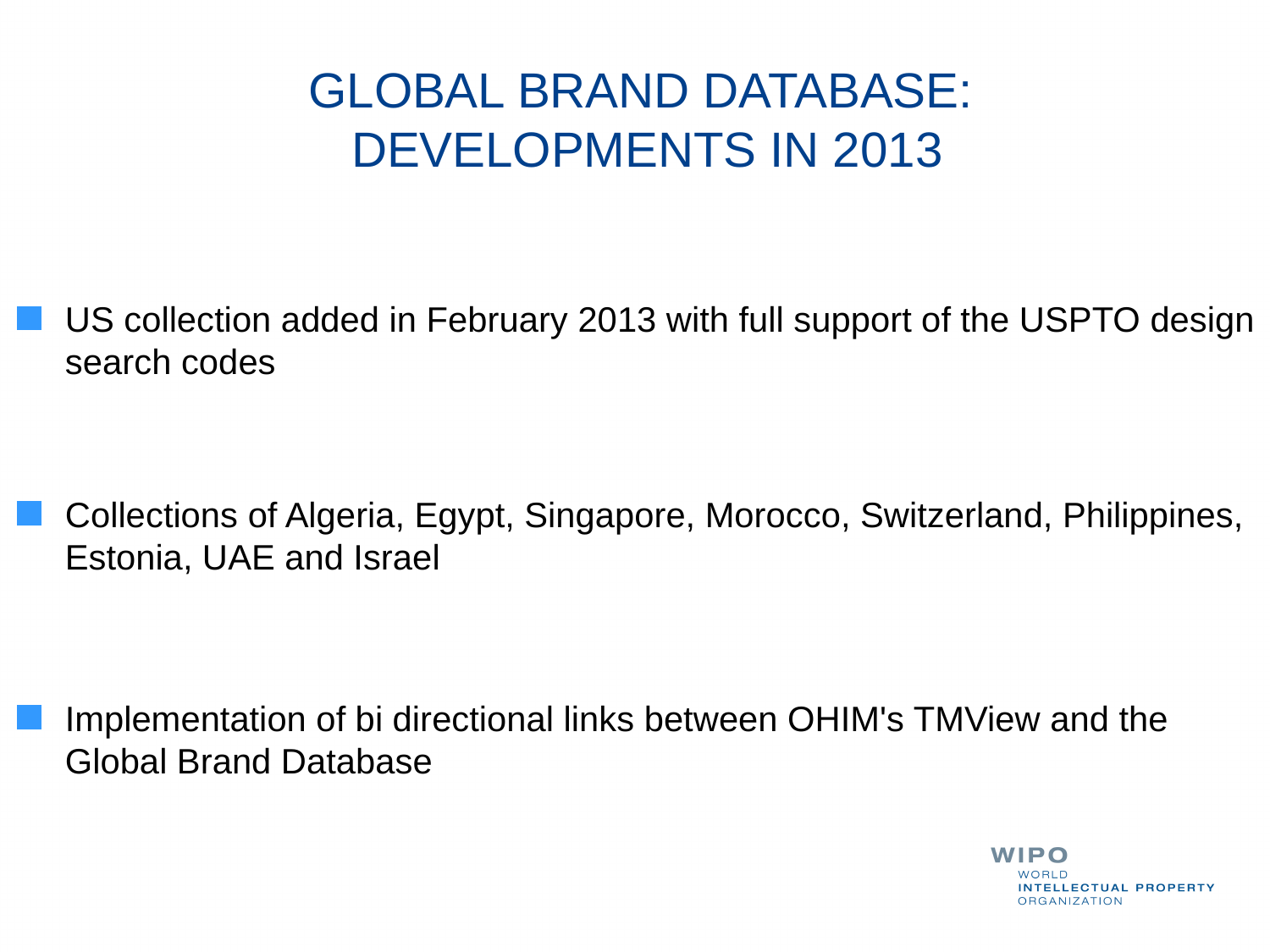

GLOBAL BRAND DATABASE:
DEVELOPMENTS IN 2013
US collection added in February 2013 with full support of the USPTO design search codes

Collections of Algeria, Egypt, Singapore, Morocco, Switzerland, Philippines, Estonia, UAE and Israel

Implementation of bi directional links between OHIM's TMView and the Global Brand Database